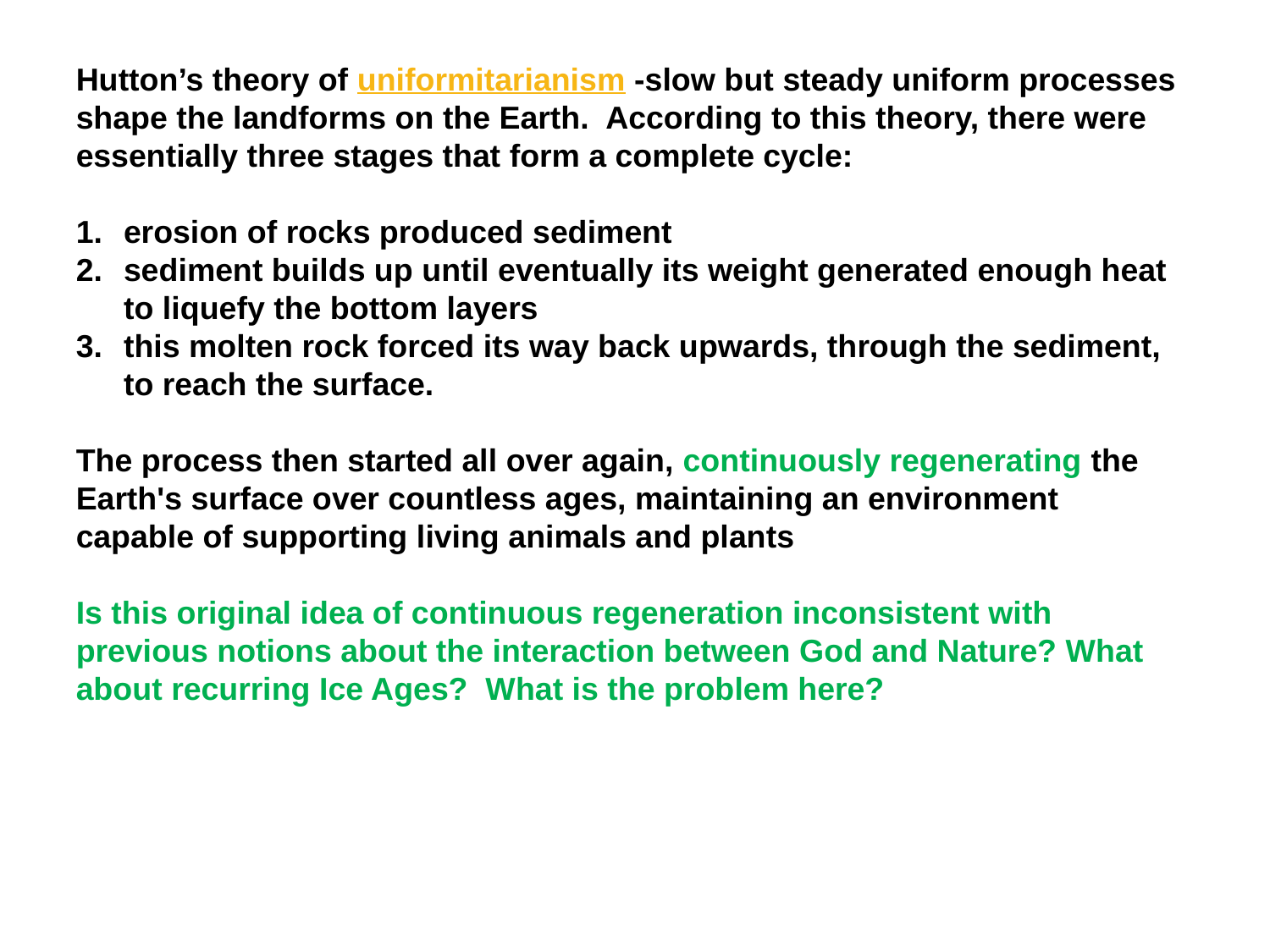

Hutton’s theory of uniformitarianism -slow but steady uniform processes shape the landforms on the Earth.  According to this theory, there were essentially three stages that form a complete cycle:

erosion of rocks produced sediment
sediment builds up until eventually its weight generated enough heat to liquefy the bottom layers
this molten rock forced its way back upwards, through the sediment, to reach the surface.

The process then started all over again, continuously regenerating the Earth's surface over countless ages, maintaining an environment capable of supporting living animals and plants

Is this original idea of continuous regeneration inconsistent with previous notions about the interaction between God and Nature? What about recurring Ice Ages?  What is the problem here?